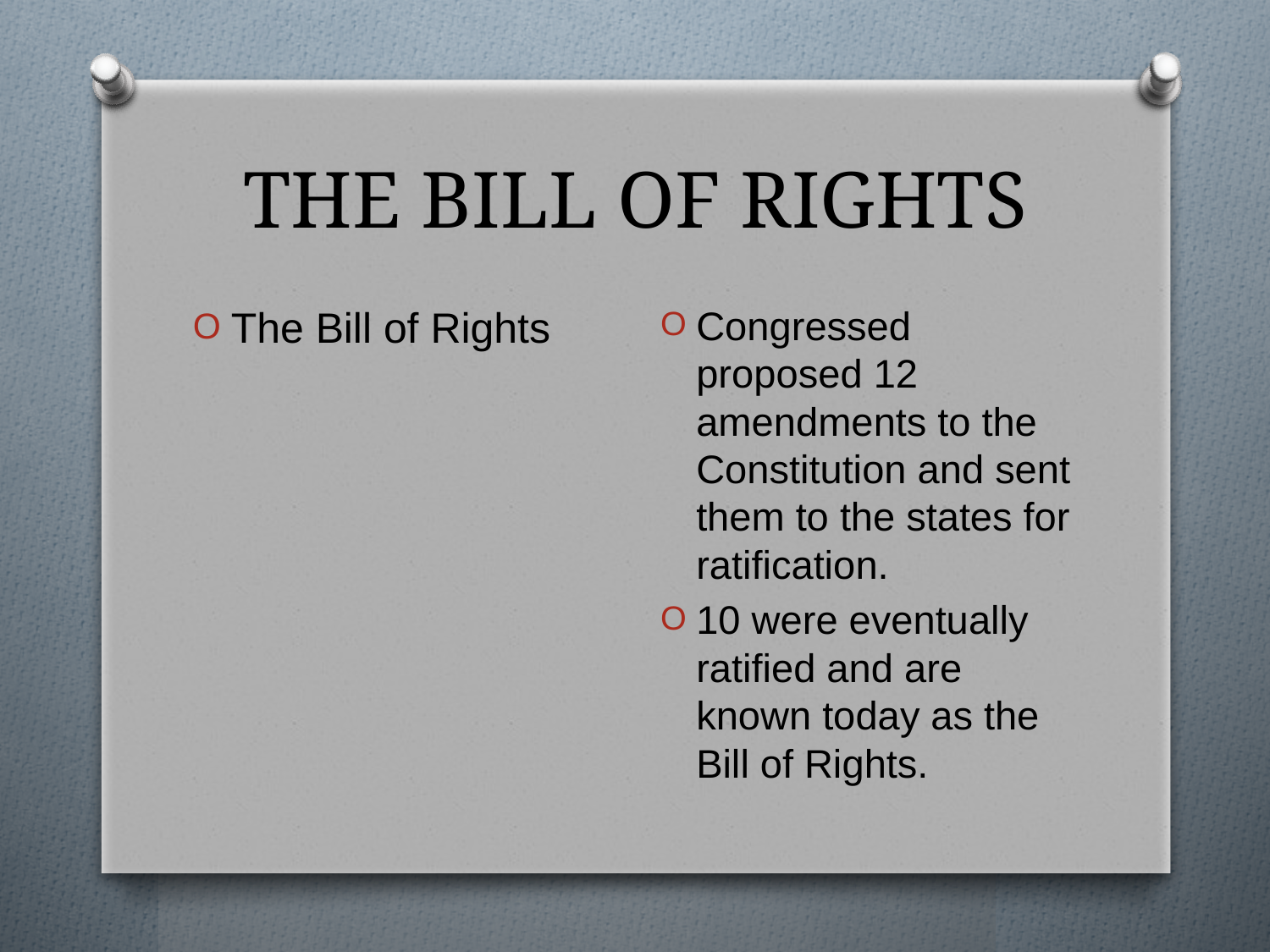

# THE BILL OF RIGHTS
Congressed proposed 12 amendments to the Constitution and sent them to the states for ratification.
10 were eventually ratified and are known today as the Bill of Rights.
The Bill of Rights